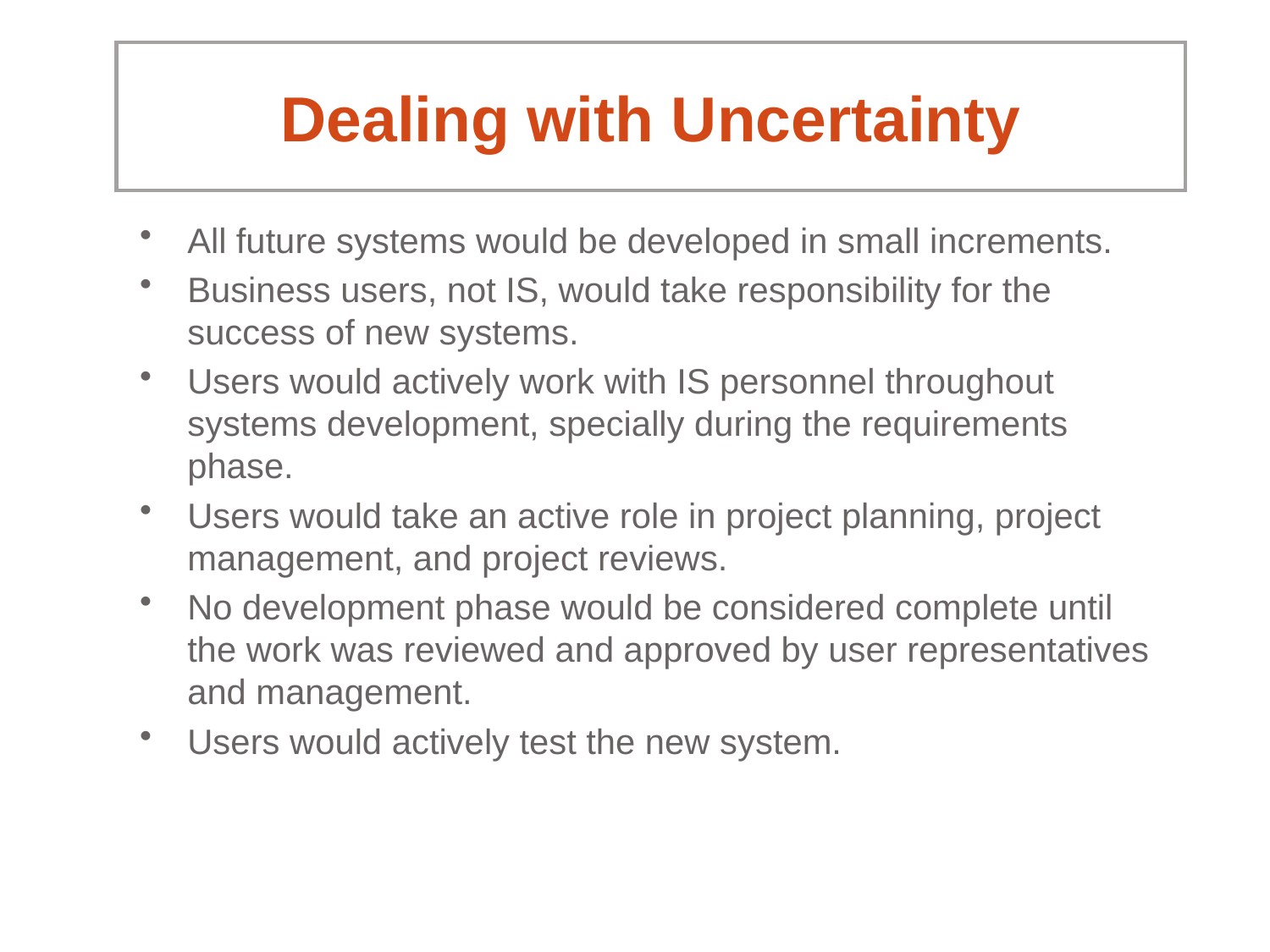

# Dealing with Uncertainty
All future systems would be developed in small increments.
Business users, not IS, would take responsibility for the success of new systems.
Users would actively work with IS personnel throughout systems development, specially during the requirements phase.
Users would take an active role in project planning, project management, and project reviews.
No development phase would be considered complete until the work was reviewed and approved by user representatives and management.
Users would actively test the new system.